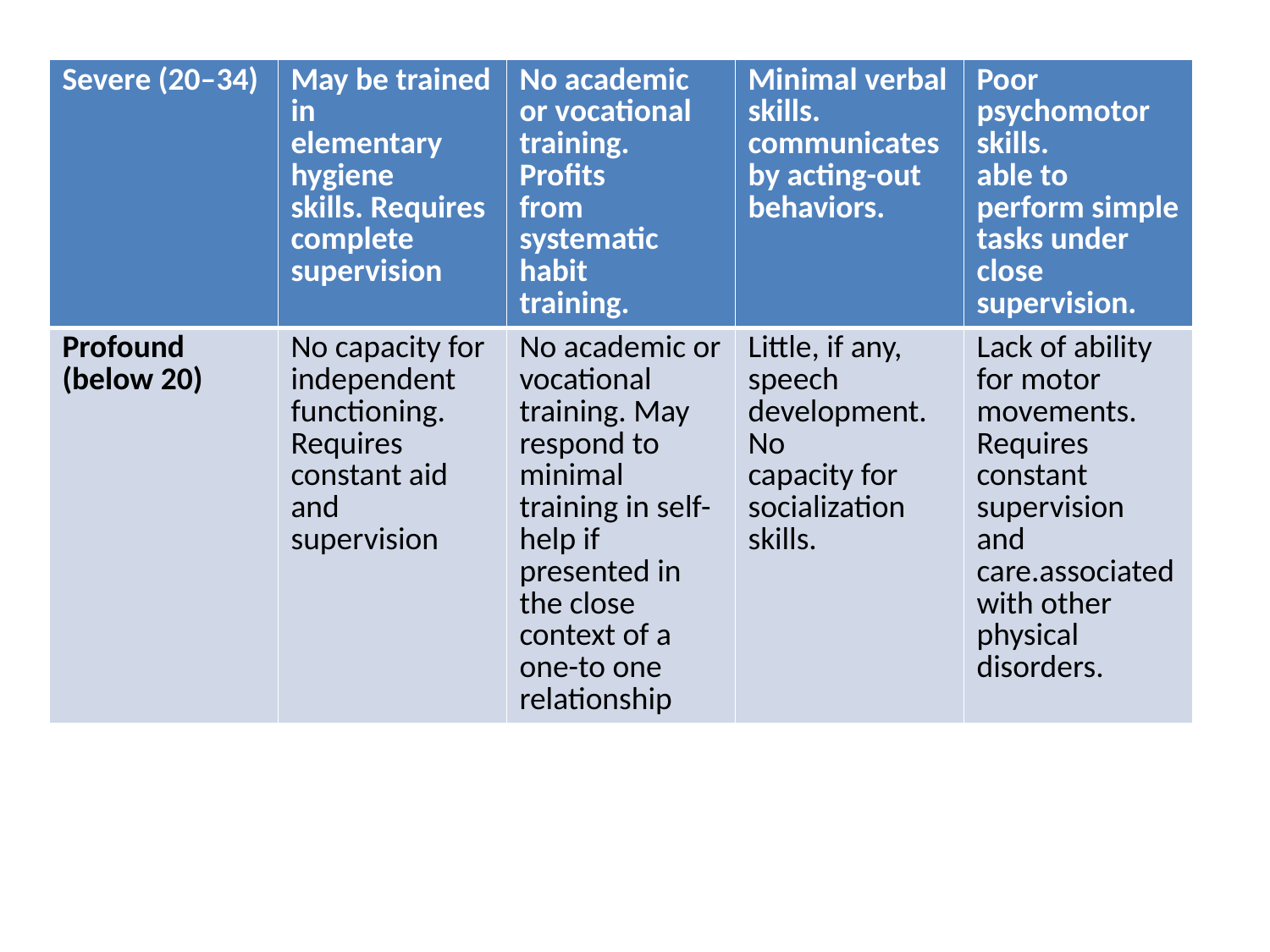

#
| Severe (20–34) | May be trained in elementary hygiene skills. Requires complete supervision | No academic or vocational training. Profits from systematic habit training. | Minimal verbal skills. communicates by acting-out behaviors. | Poor psychomotor skills. able to perform simple tasks under close supervision. |
| --- | --- | --- | --- | --- |
| Profound (below 20) | No capacity for independent functioning. Requires constant aid and supervision | No academic or vocational training. May respond to minimal training in self-help if presented in the close context of a one-to one relationship | Little, if any, speech development. No capacity for socialization skills. | Lack of ability for motor movements. Requires constant supervision and care.associated with other physical disorders. |